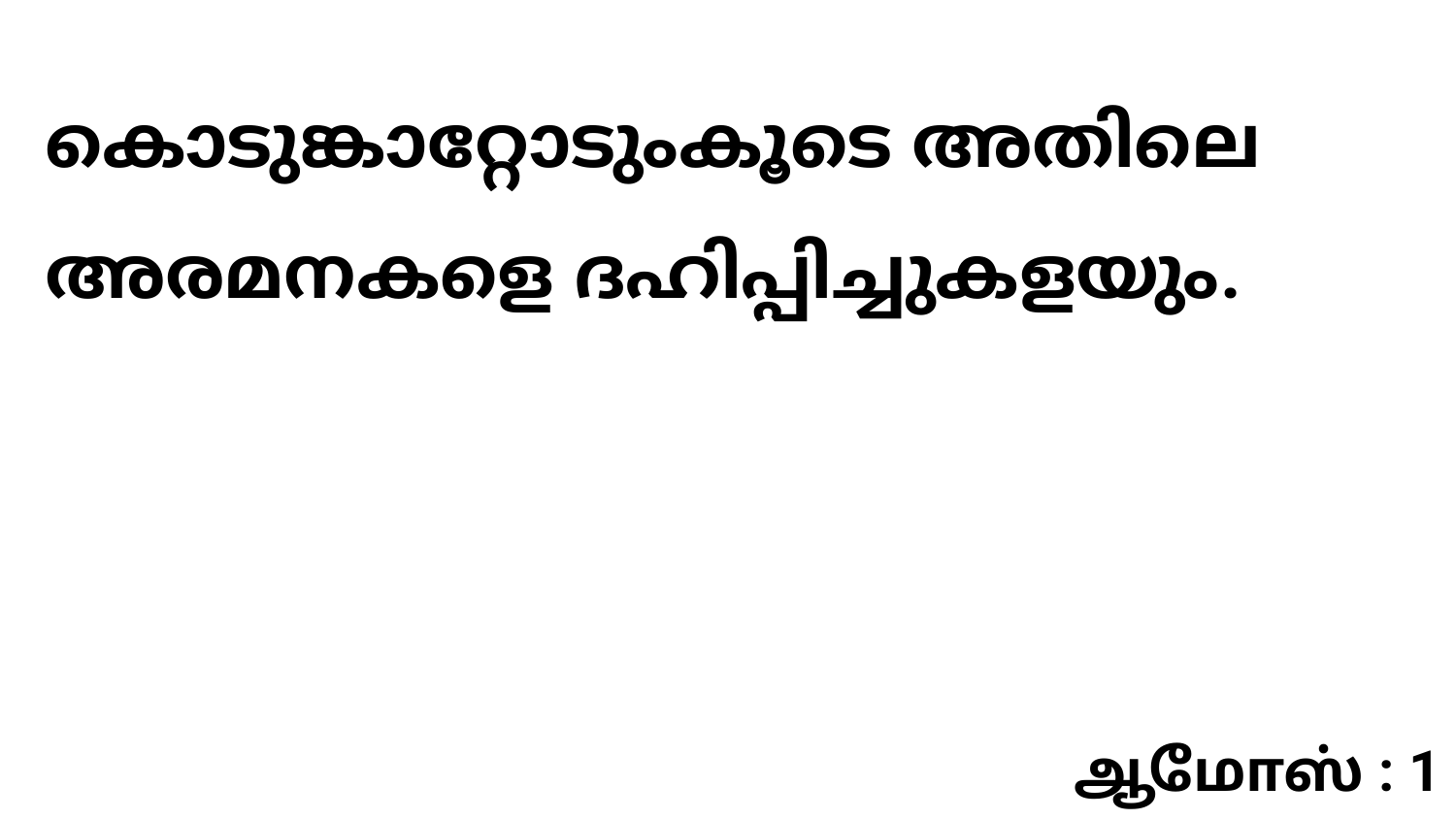

കൊടുങ്കാറ്റോടുംകൂടെ അതിലെ അരമനകളെ ദഹിപ്പിച്ചുകളയും.
ஆமோஸ் : 1